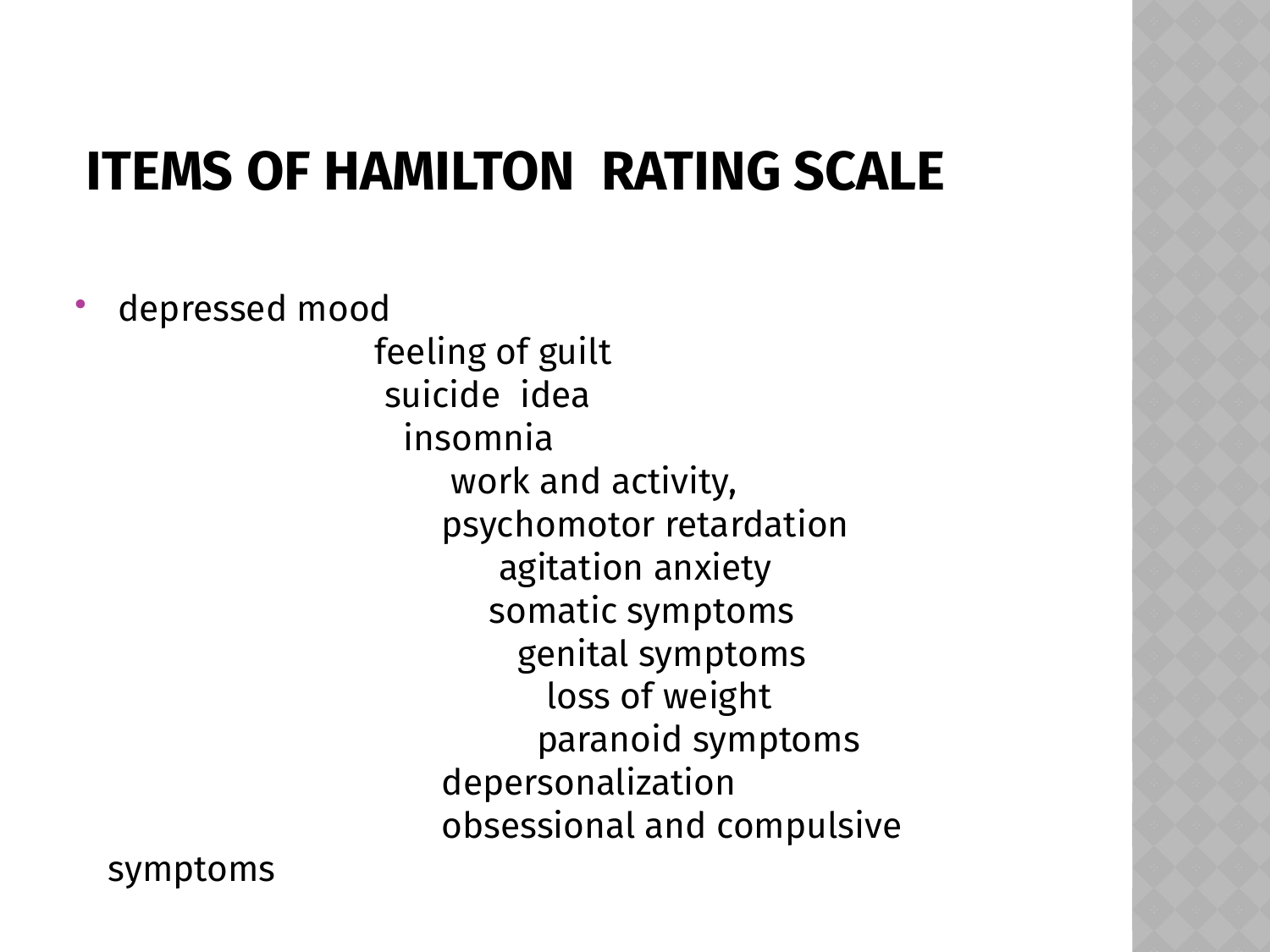

# Items of Hamilton  Rating scale

 depressed mood                                                                                                  feeling of guilt                                                                            suicide  idea                                                                                insomnia                                                                                         work and activity,                                                                     psychomotor retardation                                                               agitation anxiety                                                                      somatic symptoms                                                                       genital symptoms                                                                         loss of weight                                                                           paranoid symptoms                                                        depersonalization                                                                     obsessional and compulsive symptoms